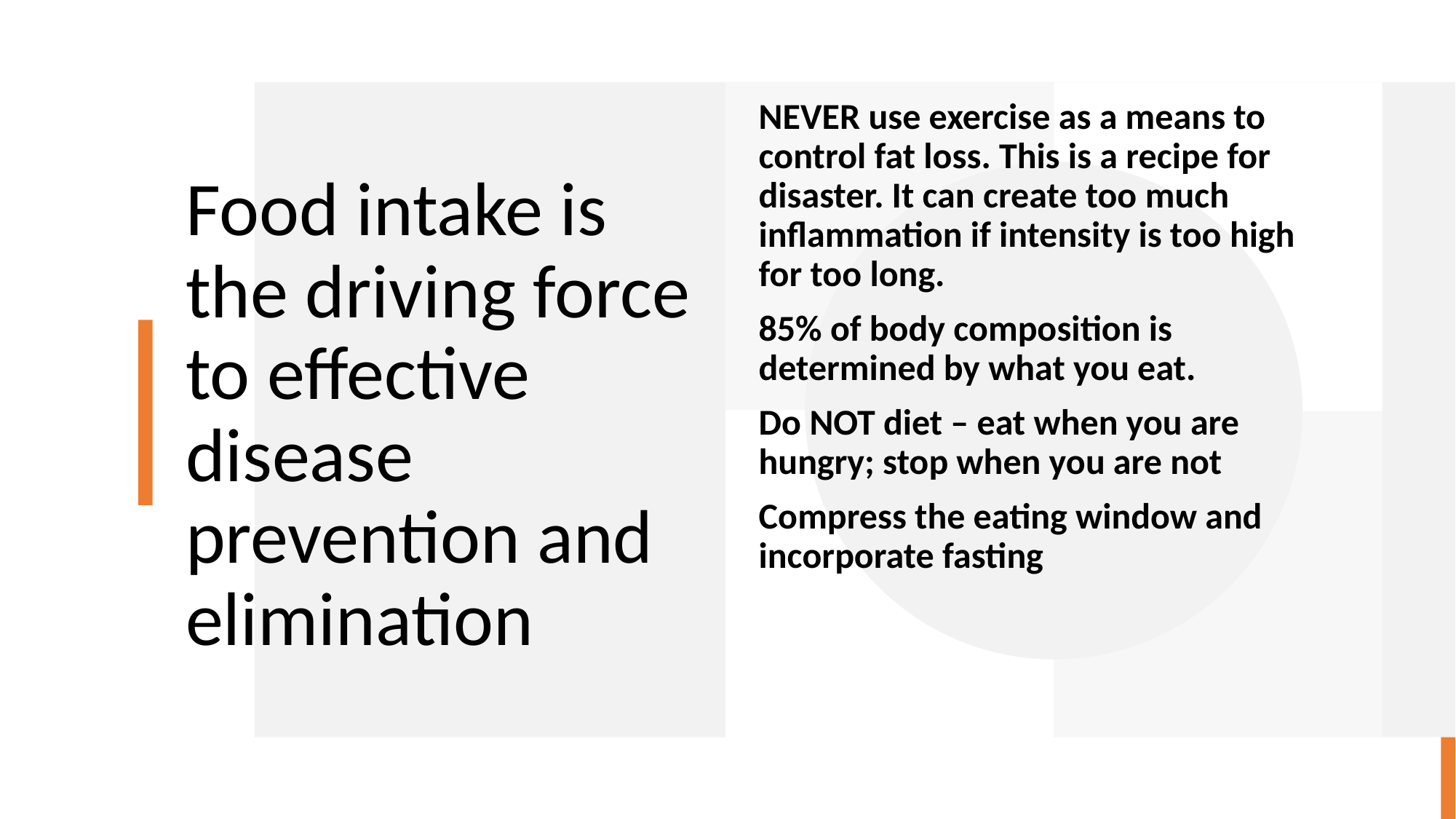

NEVER use exercise as a means to control fat loss. This is a recipe for disaster. It can create too much inflammation if intensity is too high for too long.
85% of body composition is determined by what you eat.
Do NOT diet – eat when you are hungry; stop when you are not
Compress the eating window and incorporate fasting

# Food intake is the driving force to effective disease prevention and elimination